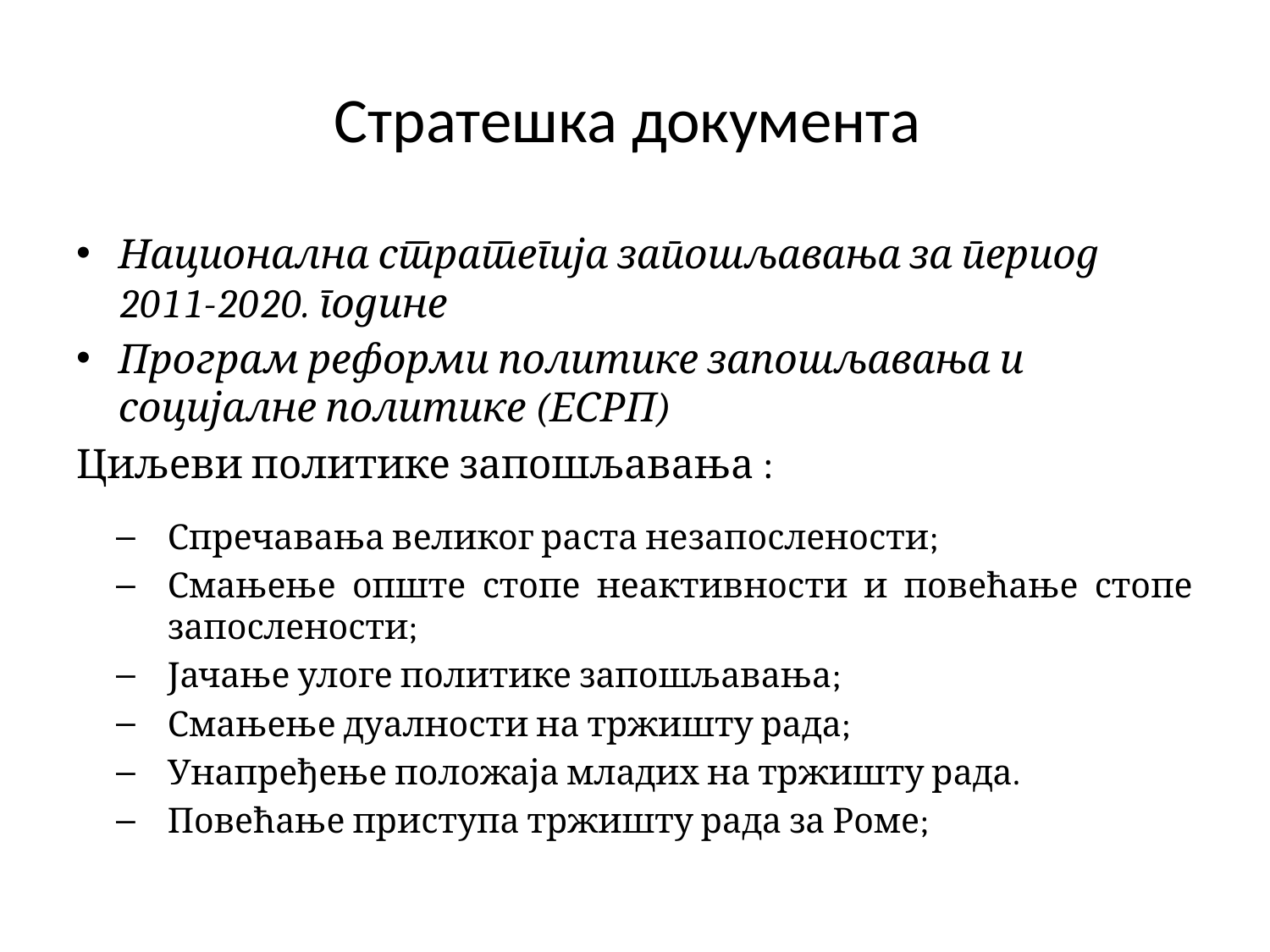

# Стратешка документа
Национална стратегија запошљавања за период 2011-2020. године
Програм реформи политике запошљавања и социјалне политике (ЕСРП)
Циљеви политике запошљавања :

Спречавања великог раста незапослености;
Смањење опште стопе неактивности и повећање стопе запослености;
Јачање улоге политике запошљавања;
Смањење дуалности на тржишту рада;
Унапређење положаја младих на тржишту рада.
Повећање приступа тржишту рада за Роме;